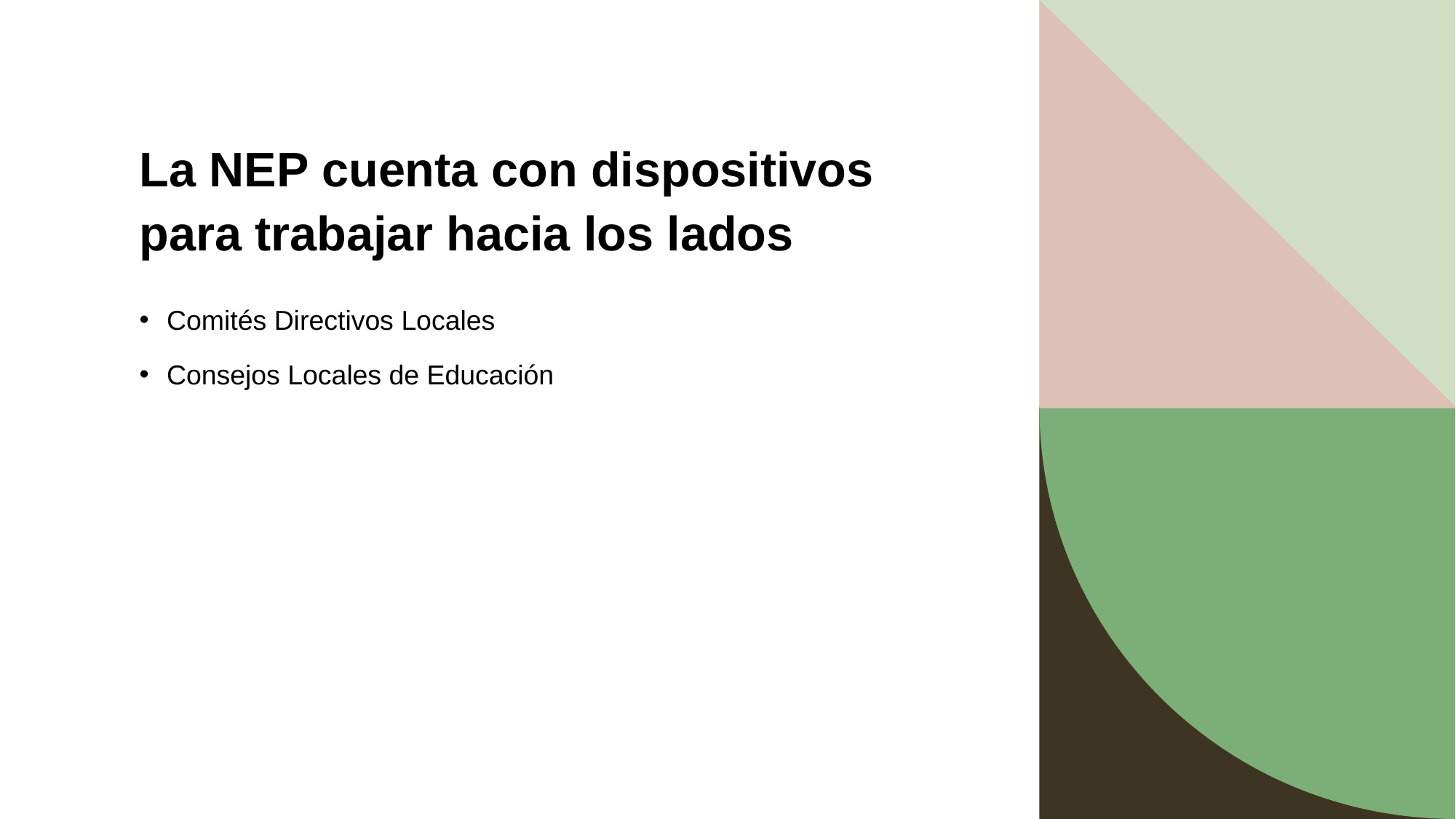

# La NEP cuenta con dispositivos para trabajar hacia los lados
Comités Directivos Locales
Consejos Locales de Educación